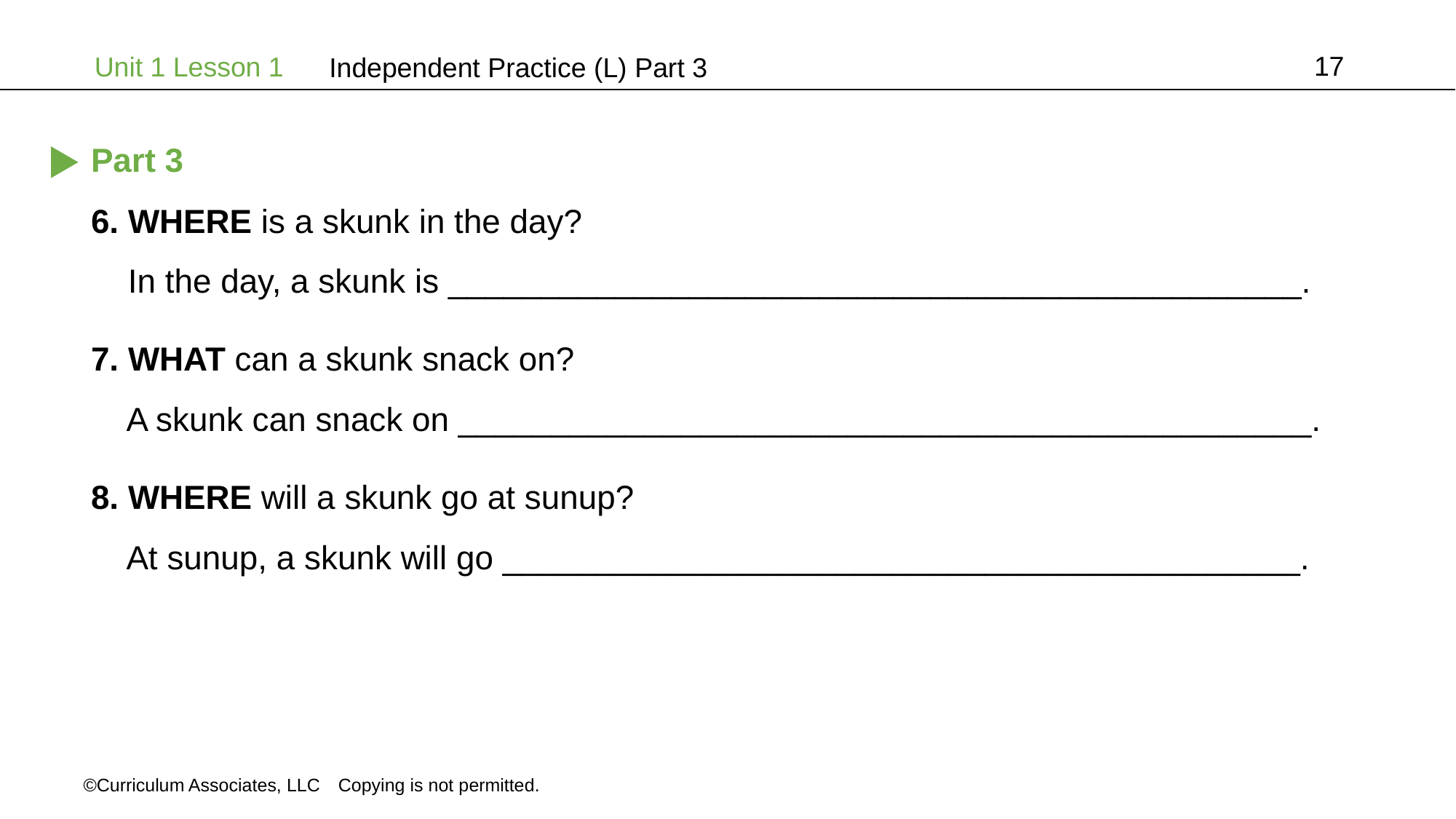

17
Independent Practice (L) Part 3
Part 3

6. WHERE is a skunk in the day?
    In the day, a skunk is ______________________________________________.
7. WHAT can a skunk snack on?
    A skunk can snack on ______________________________________________.
8. WHERE will a skunk go at sunup?
    At sunup, a skunk will go ___________________________________________.